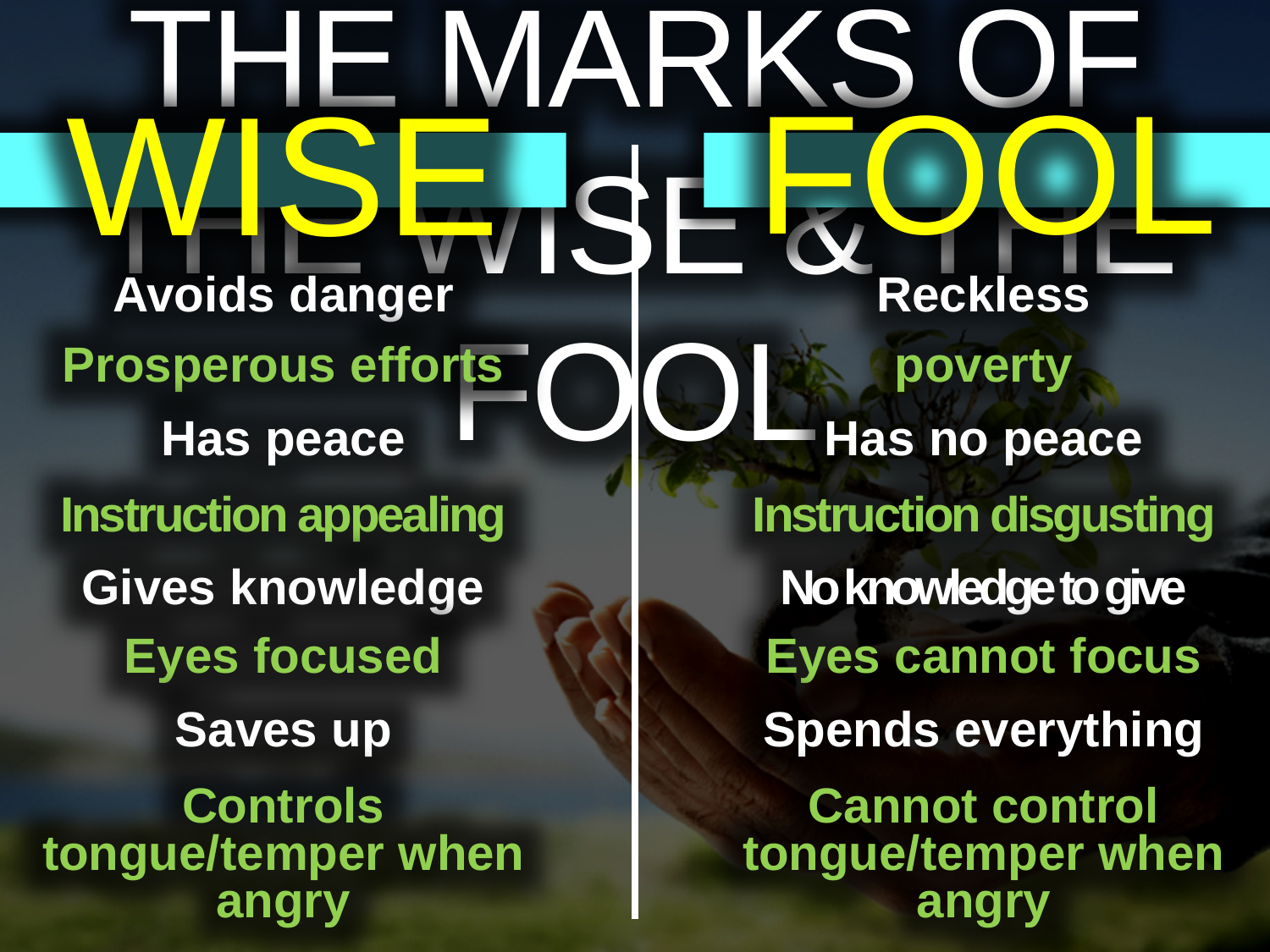

THE MARKS OF THE WISE & THE FOOL
FOOL
WISE

Avoids danger
Reckless
Prosperous efforts
poverty
Has peace
Has no peace
Instruction appealing
Instruction disgusting
Gives knowledge
No knowledge to give
Eyes focused
Eyes cannot focus
Saves up
Spends everything
Controls tongue/temper when angry
Cannot control tongue/temper when angry